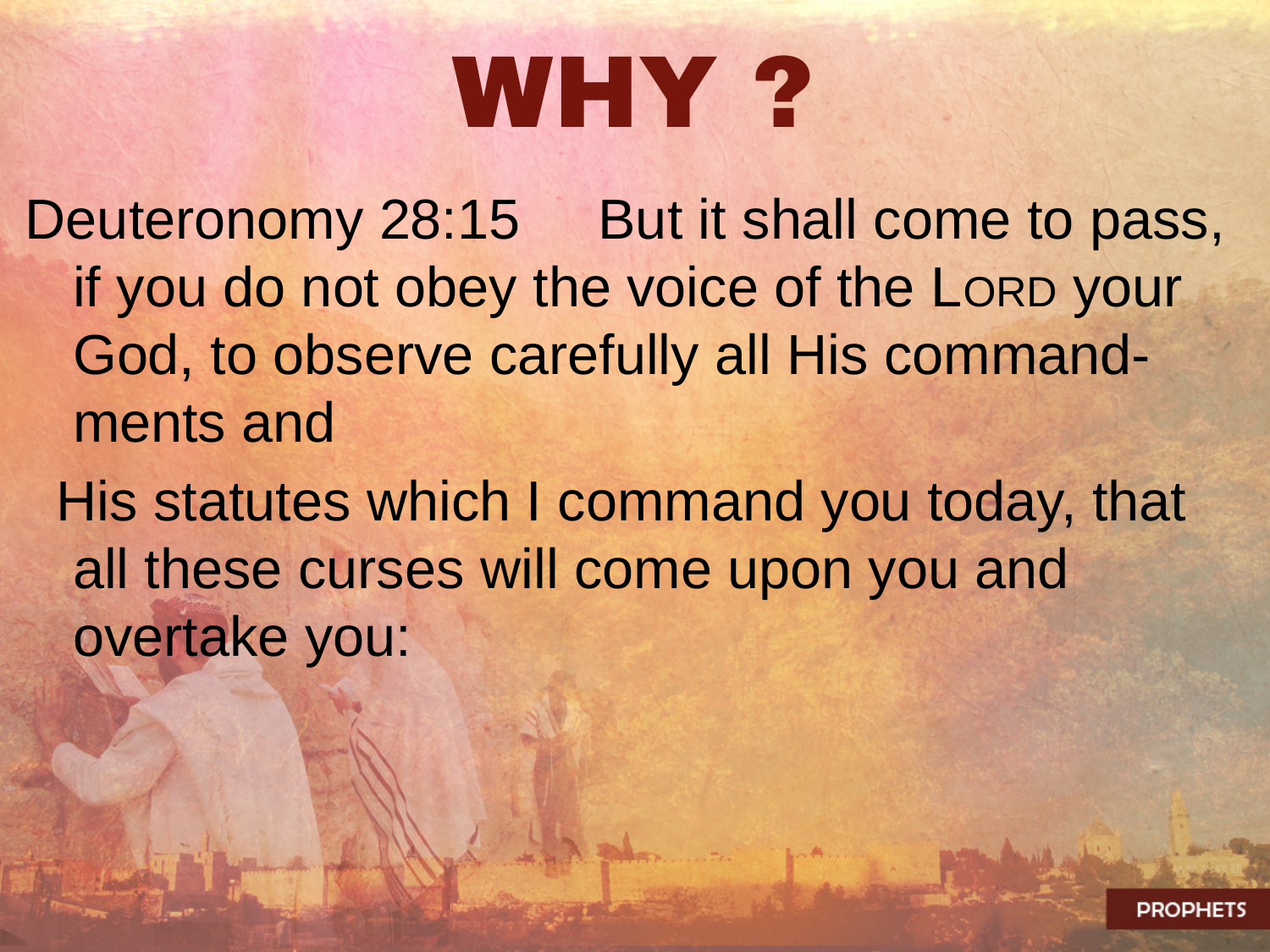

# WHY ?
Deuteronomy 28:15     But it shall come to pass, if you do not obey the voice of the LORD your God, to observe carefully all His command-ments and
  His statutes which I command you today, that all these curses will come upon you and overtake you: